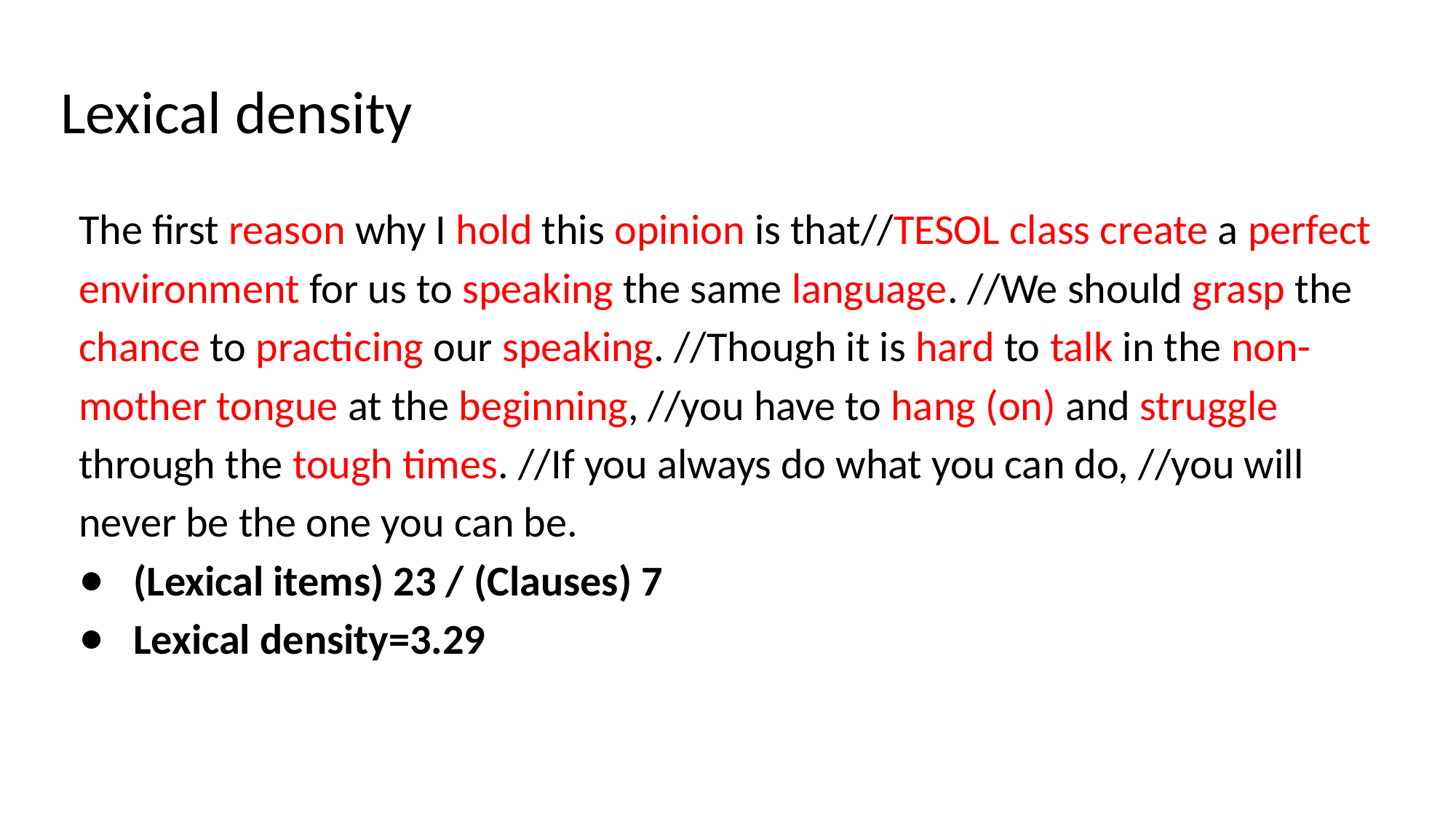

# Lexical density
The first reason why I hold this opinion is that//TESOL class create a perfect environment for us to speaking the same language. //We should grasp the chance to practicing our speaking. //Though it is hard to talk in the non-mother tongue at the beginning, //you have to hang (on) and struggle through the tough times. //If you always do what you can do, //you will never be the one you can be.
(Lexical items) 23 / (Clauses) 7
Lexical density=3.29